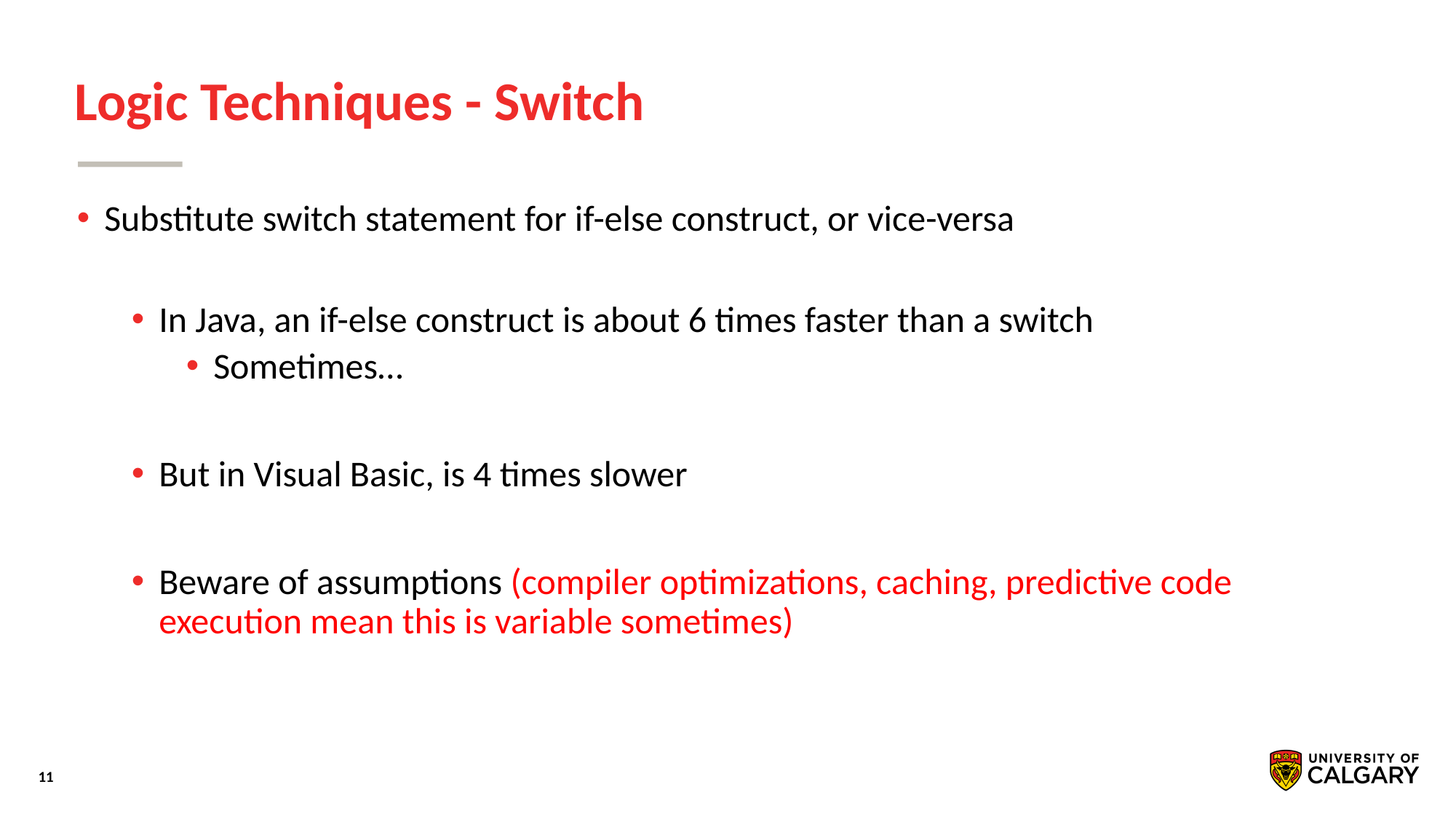

# Logic Techniques - Switch
Substitute switch statement for if-else construct, or vice-versa

In Java, an if-else construct is about 6 times faster than a switch
Sometimes…

But in Visual Basic, is 4 times slower

Beware of assumptions (compiler optimizations, caching, predictive code execution mean this is variable sometimes)